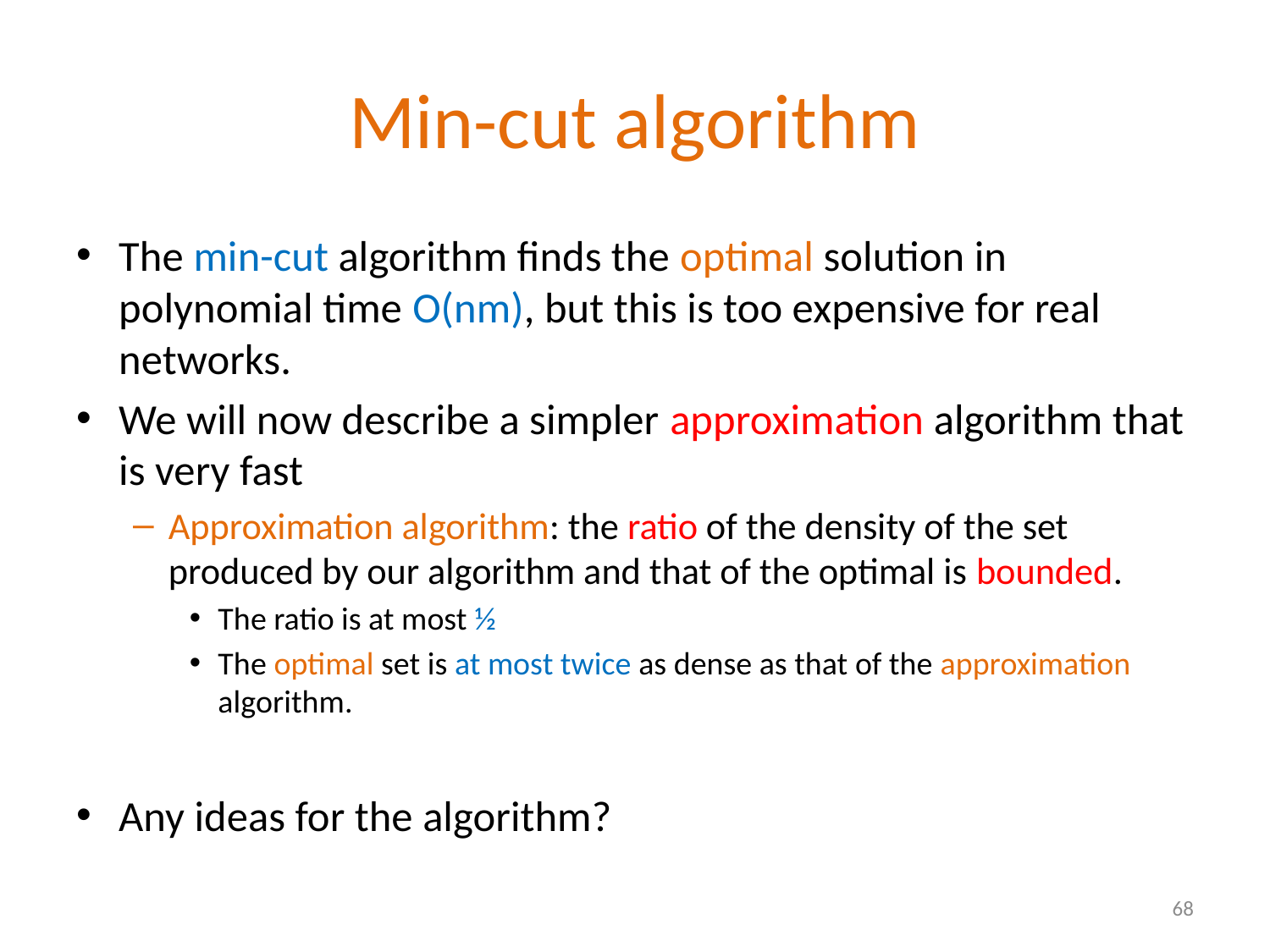

# Min-cut algorithm
The min-cut algorithm finds the optimal solution in polynomial time O(nm), but this is too expensive for real networks.
We will now describe a simpler approximation algorithm that is very fast
Approximation algorithm: the ratio of the density of the set produced by our algorithm and that of the optimal is bounded.
The ratio is at most ½
The optimal set is at most twice as dense as that of the approximation algorithm.

Any ideas for the algorithm?
68